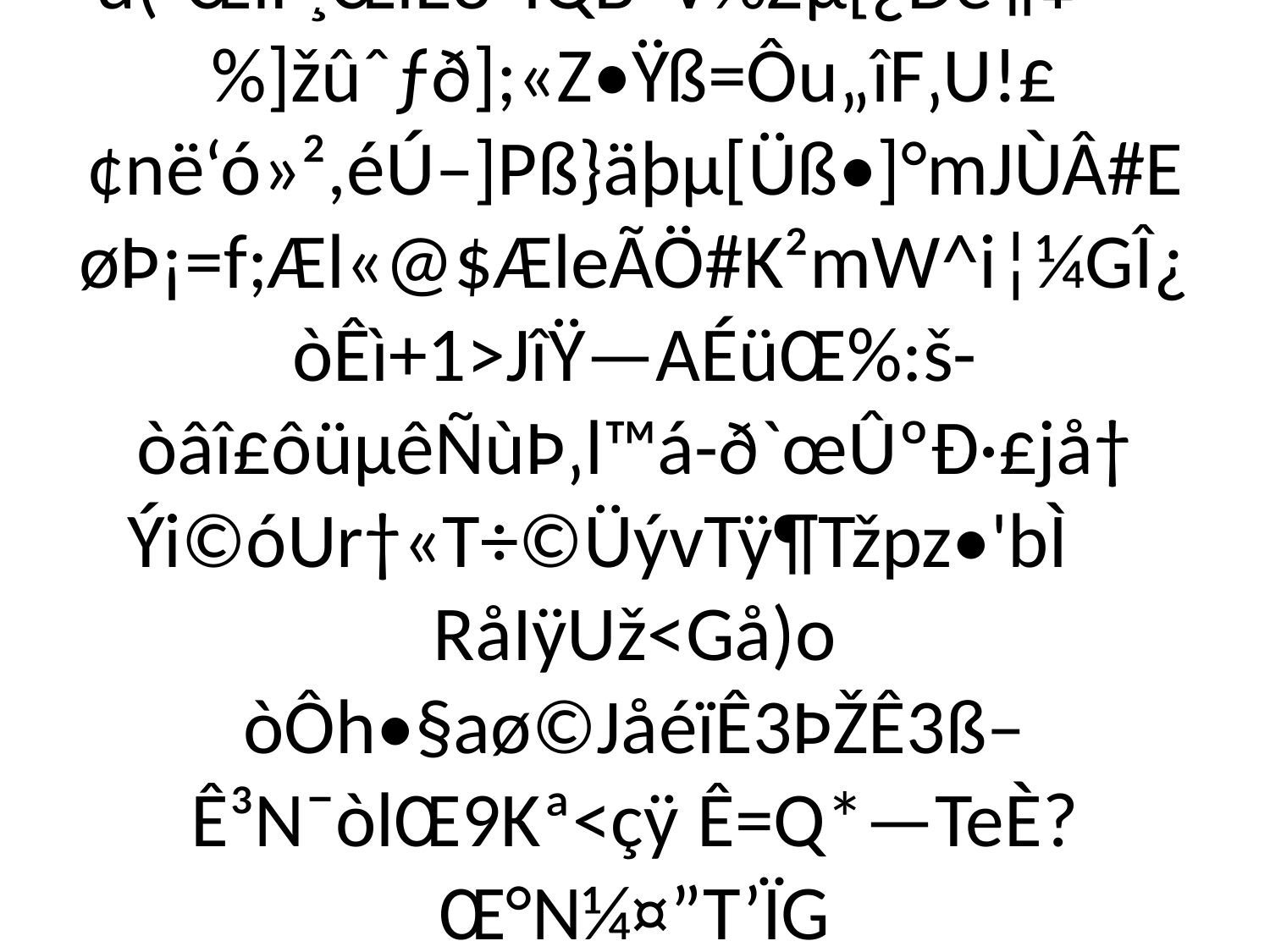

# xÚì½|¤UÙ>|Êsf2“É¤÷LÚ¤÷™IßlIÝ–í}aË$™Ý„MÛ”-ˆô.DÄ†4”U–] (
XWQÅ†ŠHQÔ!ù®sžóÌL²
/¾ïûÿßõÎ)Ï©÷¹îëÜç<Ï¬„BbñÇ k×l¨õ_öñåÈùdwÿ©|ÇùìJBhÒ]{Æ÷ŽLÝ»àãHïF…m{‡ïyáªÏ¼@ˆ@ùž¢ÁPpà_C'."dåïP¾q1pøéÍ@ºhpdêó©ßlAºÌCÃcýAzç’‡		Ýô9#ÁCãŽUù(^ÊçMNÝµ-ã*¤×²¬j|"4žüÇM•„<tÆ0L8»œVAv%ÛŠ+Íî$~ò!,Öàø/cüÓ„Ô®%ùï!ú?½ËW¯!KHÜÌ,{e6<Ì“ó	¹Q>£¯³c$ÿe$…4‘6RBjH7þ.šš­!.ú:‰E™X<O!u(³ŒìF¸ŒlE8¯ÌQBªV%Žµ[¿Dé¶¥³—%]žûˆƒð];«Z•Ÿß=Ôu„îF‚U!£¢në‘ó»²,éÚ–]Pß}äþµ[Üß•]°mJÙÂ#EøÞ¡=f;Æl«@$ÆleÃÖ#K²mW^i¦¼GÎ¿òÊì+1>JîŸ—AÉüŒ%:š-òâî£ôüµêÑùÞ‚l™á-ð`œÛºÐ·£jå†­Ýi©ó­U­r†«T÷©ÜývTÿ¶Tžpz•'bÌ	RåIÿUž<Gå)o­òÔh•§aø©JåéïÊ3ÞŽÊ3ß–Ê³N¯òlŒ9Kª<çÿ Ê=Q*—TeÈ?Œ°N¼¤”T’ÏG H1*“ÄâU¬±"ÄÚyY¯AØŽv–'ždBÊ!-åm!ÈaÈ ŸƒÜyòÄ½ã()O8JªŸ$ ¸î­HÕfß‡fbm;NÊ%ÅªßLÄ’“¥ïÃèÉ:_SC µ–Ö7-¢M‹xC}‰·Ðf/]Dþ´Ô›ÿMMO,H¤ß47°8{ZbBŠÓ¨ÎË«¶ùí+{2KŠm¶oÎÐÍéÎÎéÄæÌ8Ob|zr¢£ÈWˆYÖ¾´-¿Á[œR”